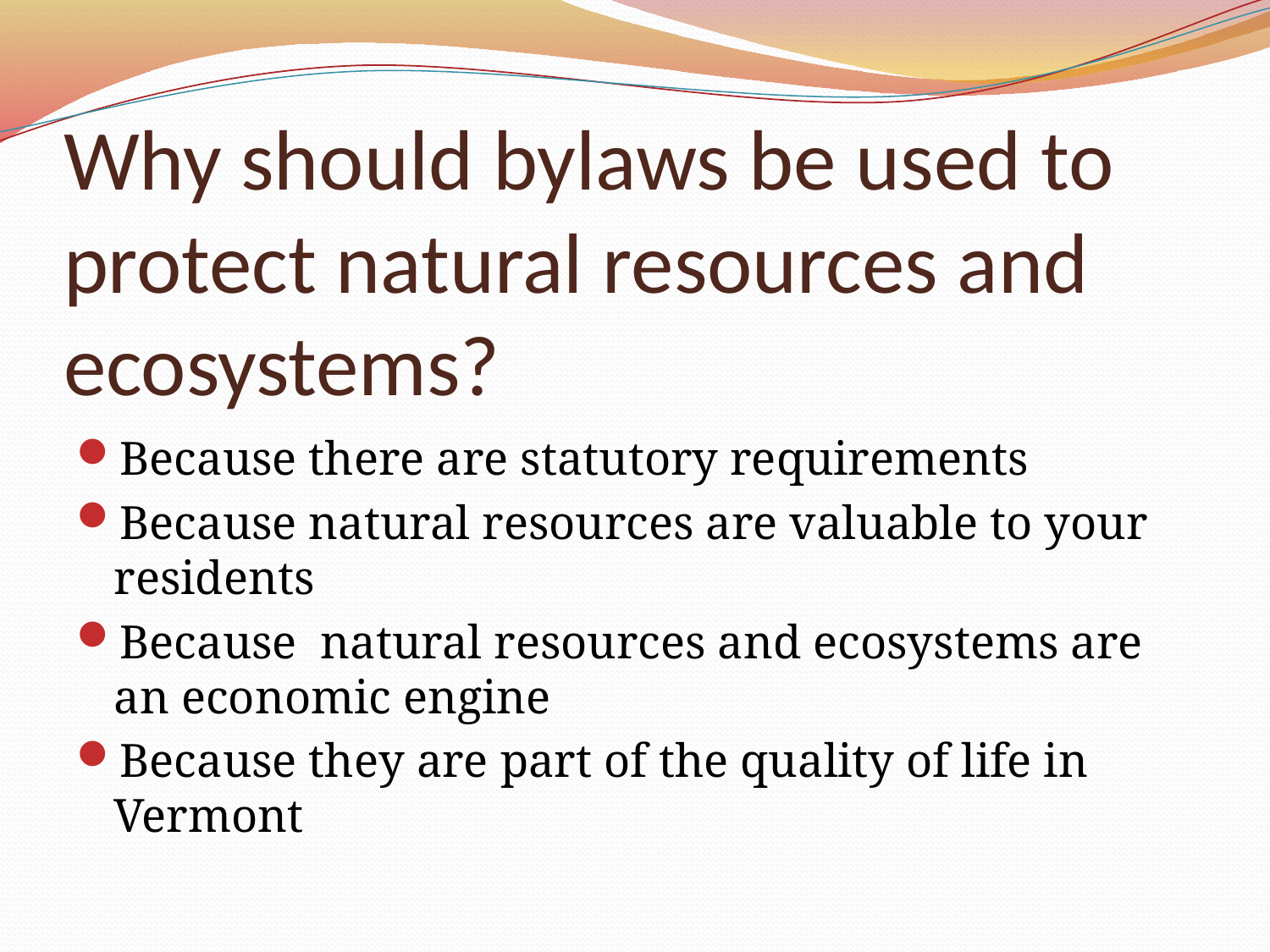

# Why should bylaws be used to protect natural resources and ecosystems?
Because there are statutory requirements
Because natural resources are valuable to your residents
Because  natural resources and ecosystems are an economic engine
Because they are part of the quality of life in Vermont